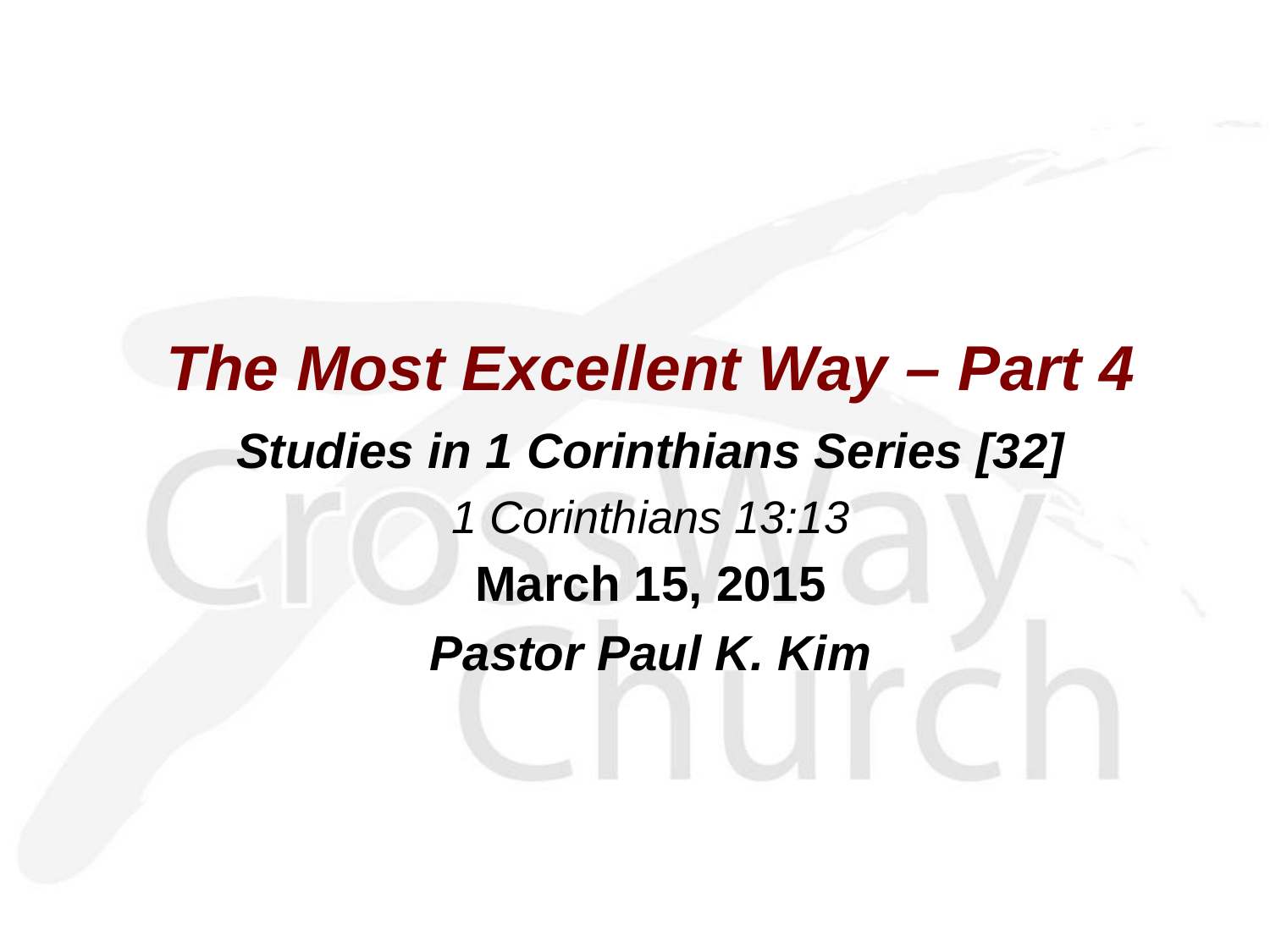

The Most Excellent Way – Part 4
Studies in 1 Corinthians Series [32]
1 Corinthians 13:13
March 15, 2015
Pastor Paul K. Kim